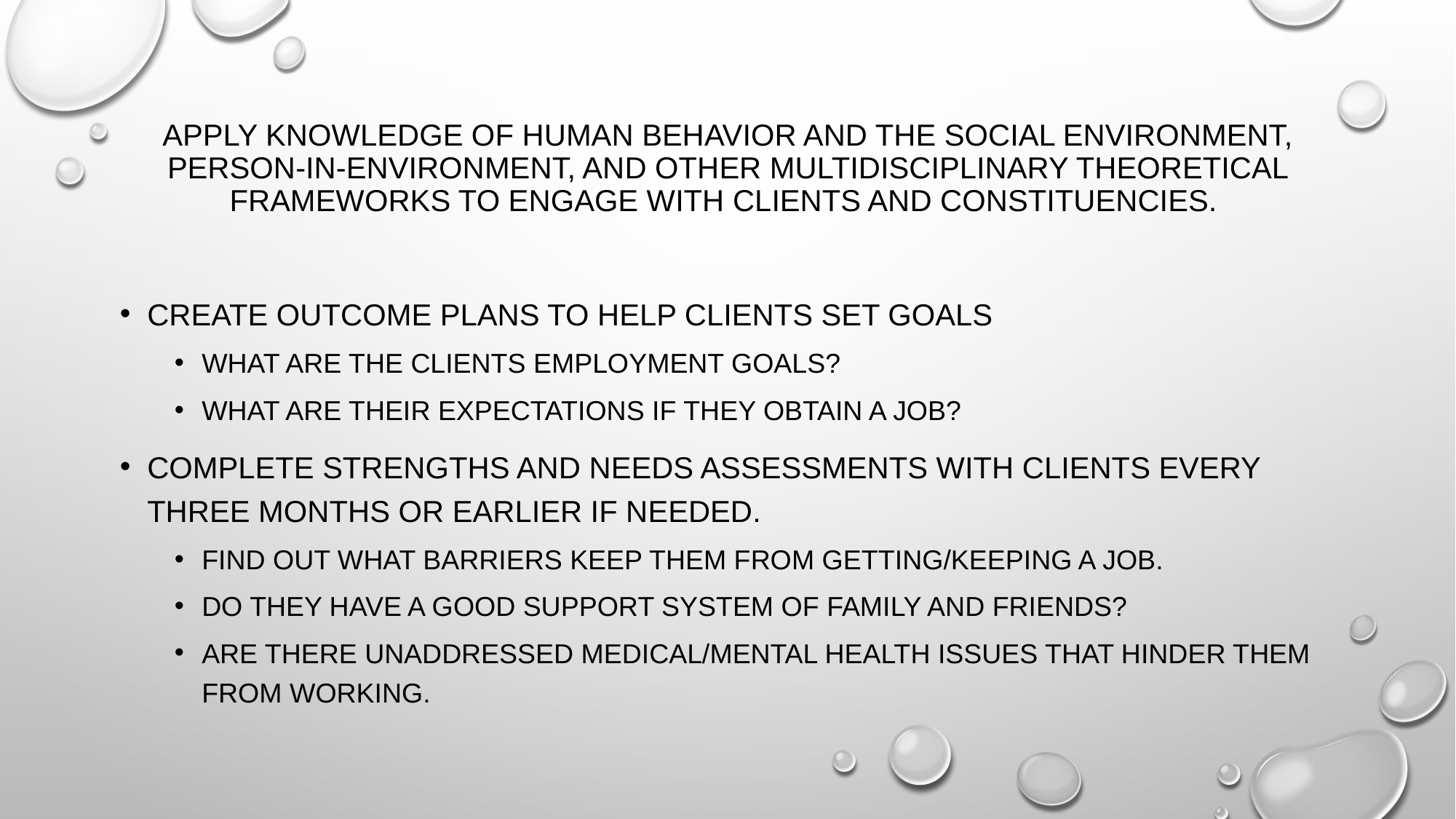

# Apply knowledge of human behavior and the social environment, person-in-environment, and other multidisciplinary theoretical frameworks to engage with clients and constituencies.
Create outcome plans to help clients set goals
What are the clients employment goals?
What are their expectations if they obtain a job?
Complete strengths and needs assessments with clients every three months or earlier if needed.
Find out what barriers keep them from getting/keeping a job.
Do they have a good support system of family and friends?
Are there unaddressed medical/mental health issues that hinder them from working.